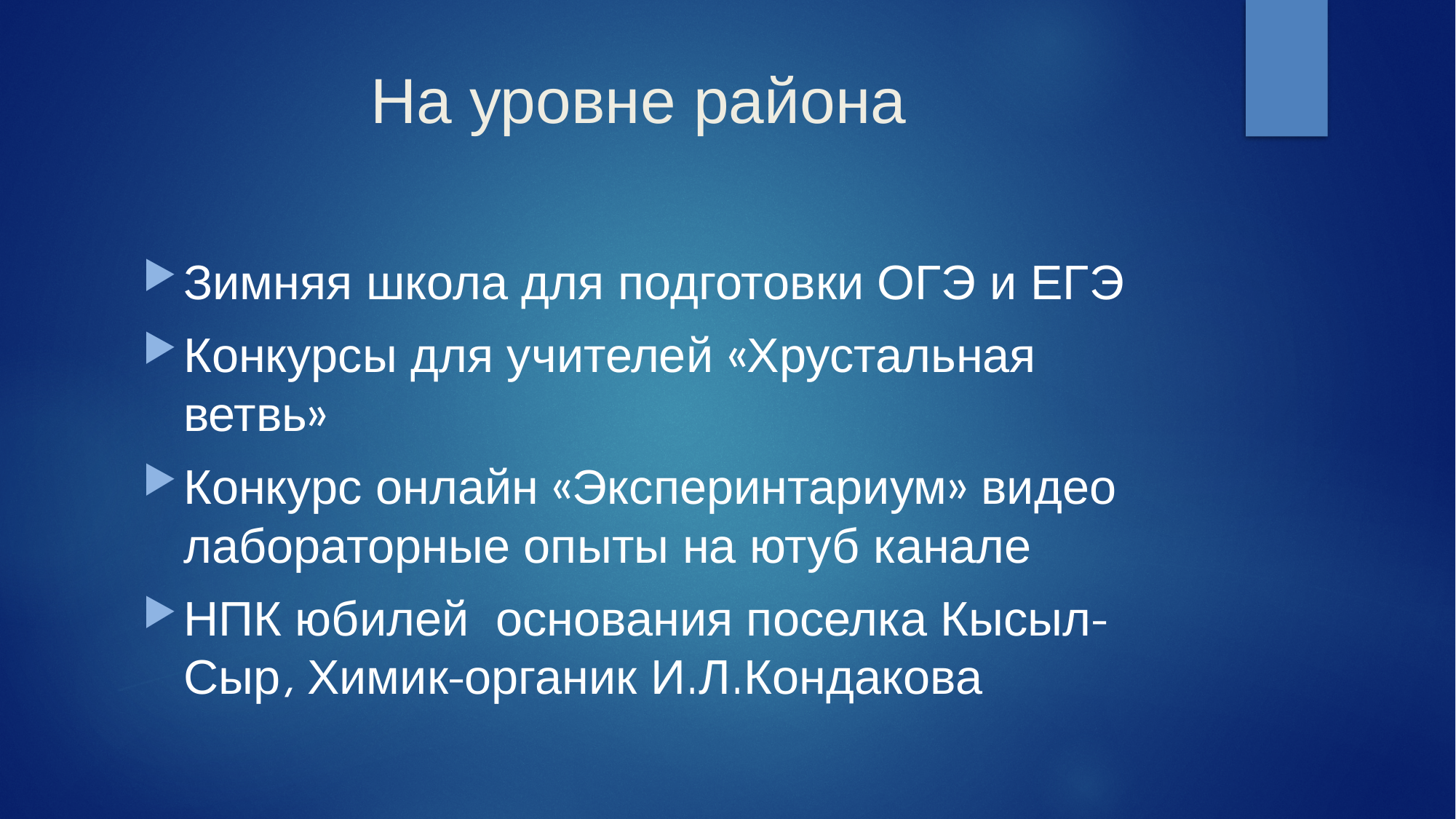

# На уровне района
Зимняя школа для подготовки ОГЭ и ЕГЭ
Конкурсы для учителей «Хрустальная ветвь»
Конкурс онлайн «Эксперинтариум» видео лабораторные опыты на ютуб канале
НПК юбилей  основания поселка Кысыл-Сыр, Химик-органик И.Л.Кондакова